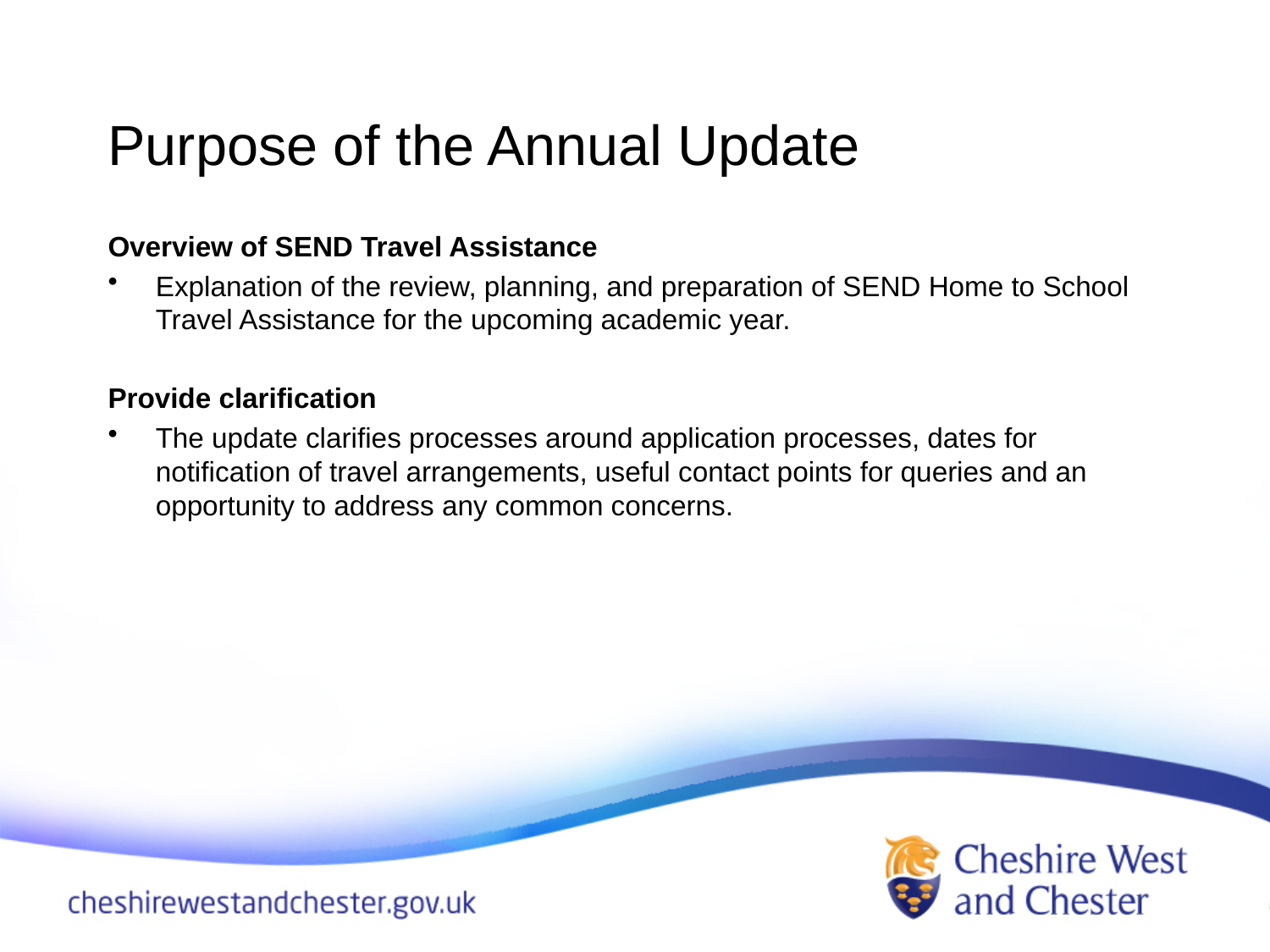

# Purpose of the Annual Update
Overview of SEND Travel Assistance​
Explanation of the review, planning, and preparation of SEND Home to School Travel Assistance for the upcoming academic year.​

Provide clarification
The update clarifies processes around application processes, dates for notification of travel arrangements, useful contact points for queries and an opportunity to address any common concerns.​